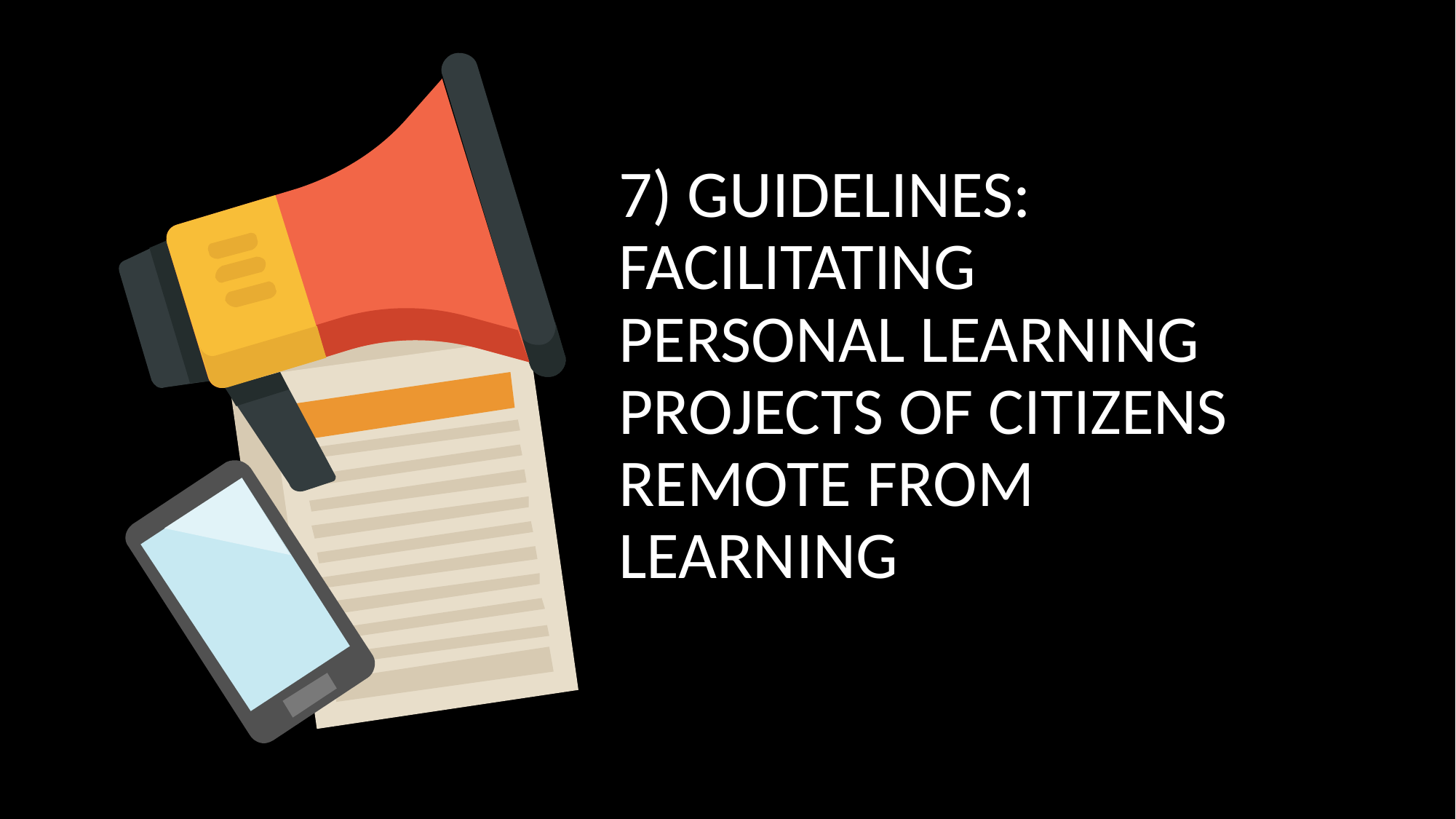

# 7) Guidelines: facilitating personal learning projects of citizens remote from learning